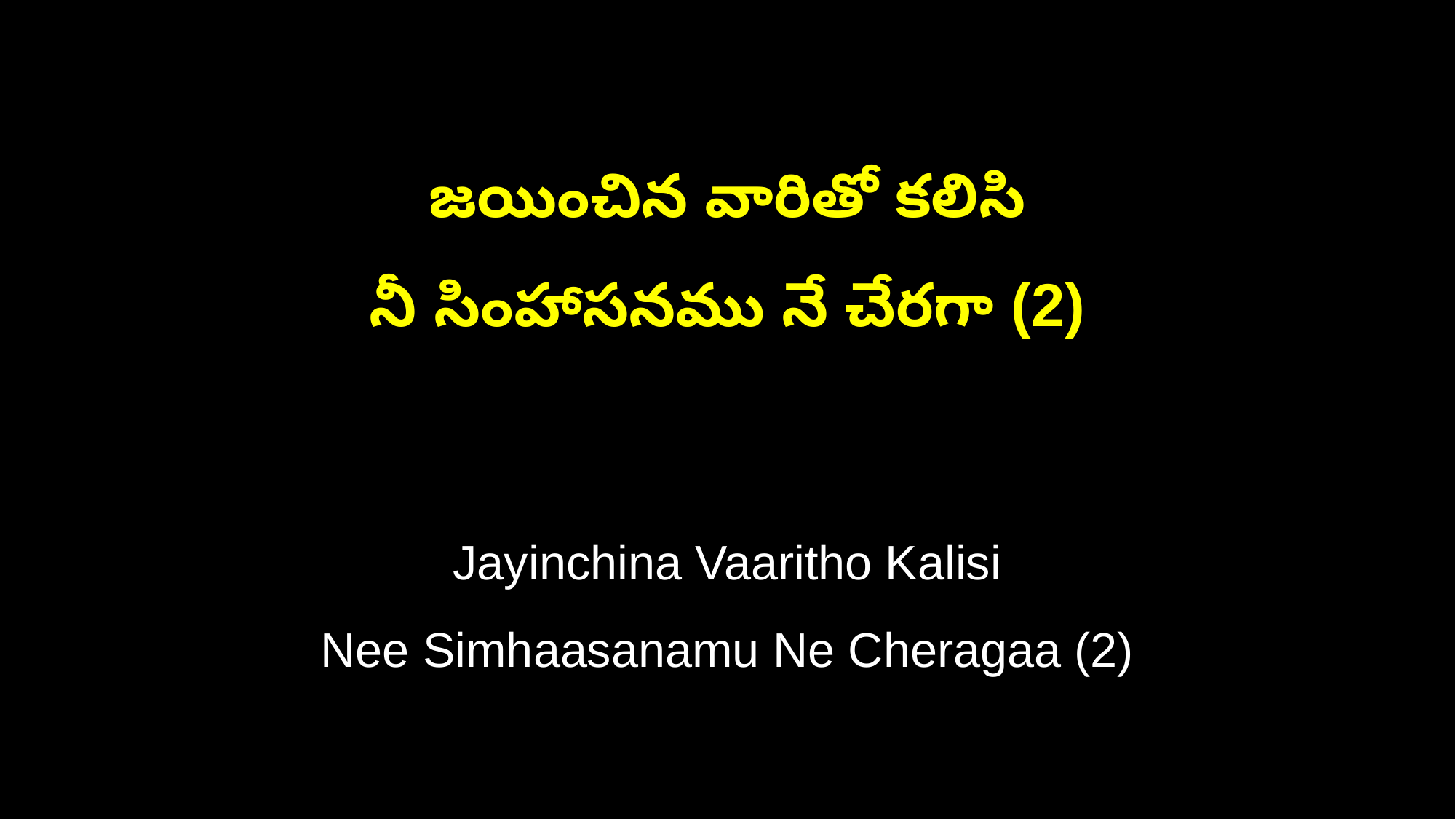

జయించిన వారితో కలిసి
నీ సింహాసనము నే చేరగా (2)
Jayinchina Vaaritho Kalisi
Nee Simhaasanamu Ne Cheragaa (2)